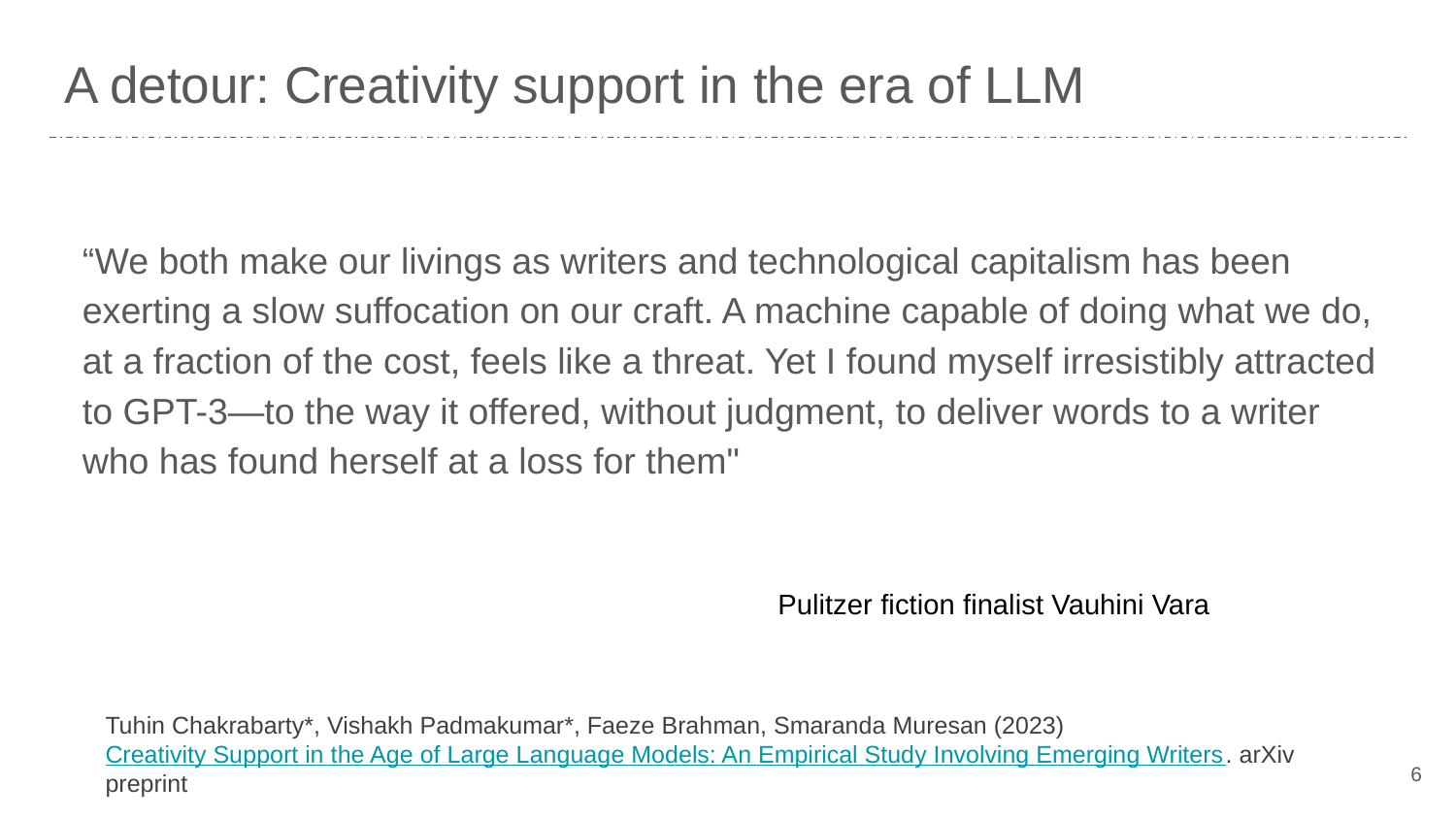

# A detour: Creativity support in the era of LLM
“We both make our livings as writers and technological capitalism has been exerting a slow suffocation on our craft. A machine capable of doing what we do, at a fraction of the cost, feels like a threat. Yet I found myself irresistibly attracted to GPT-3—to the way it offered, without judgment, to deliver words to a writer who has found herself at a loss for them"
Pulitzer fiction finalist Vauhini Vara
Tuhin Chakrabarty*, Vishakh Padmakumar*, Faeze Brahman, Smaranda Muresan (2023) Creativity Support in the Age of Large Language Models: An Empirical Study Involving Emerging Writers. arXiv preprint
6